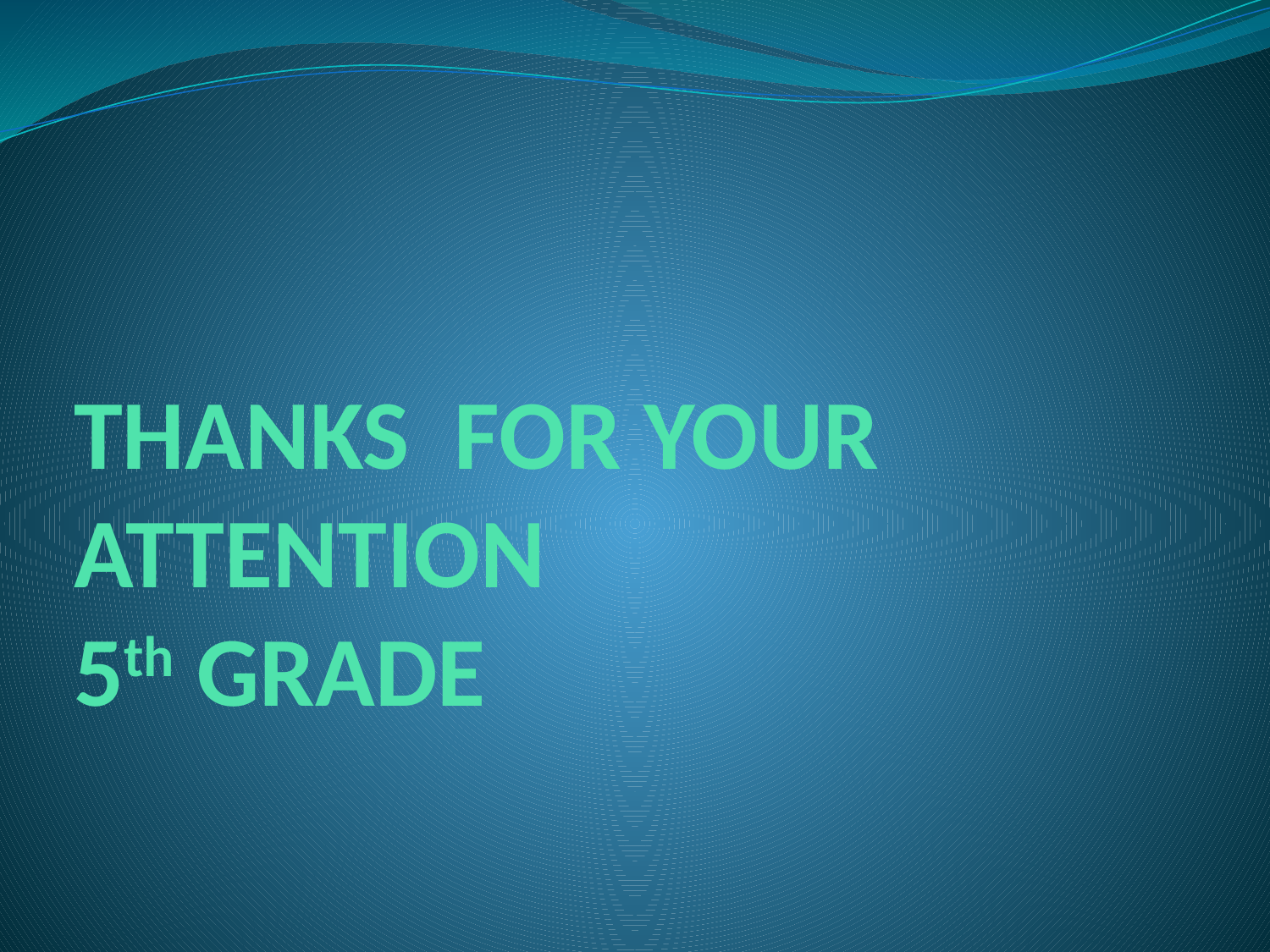

# THANKS  FOR YOUR ATTENTION 5th GRADE